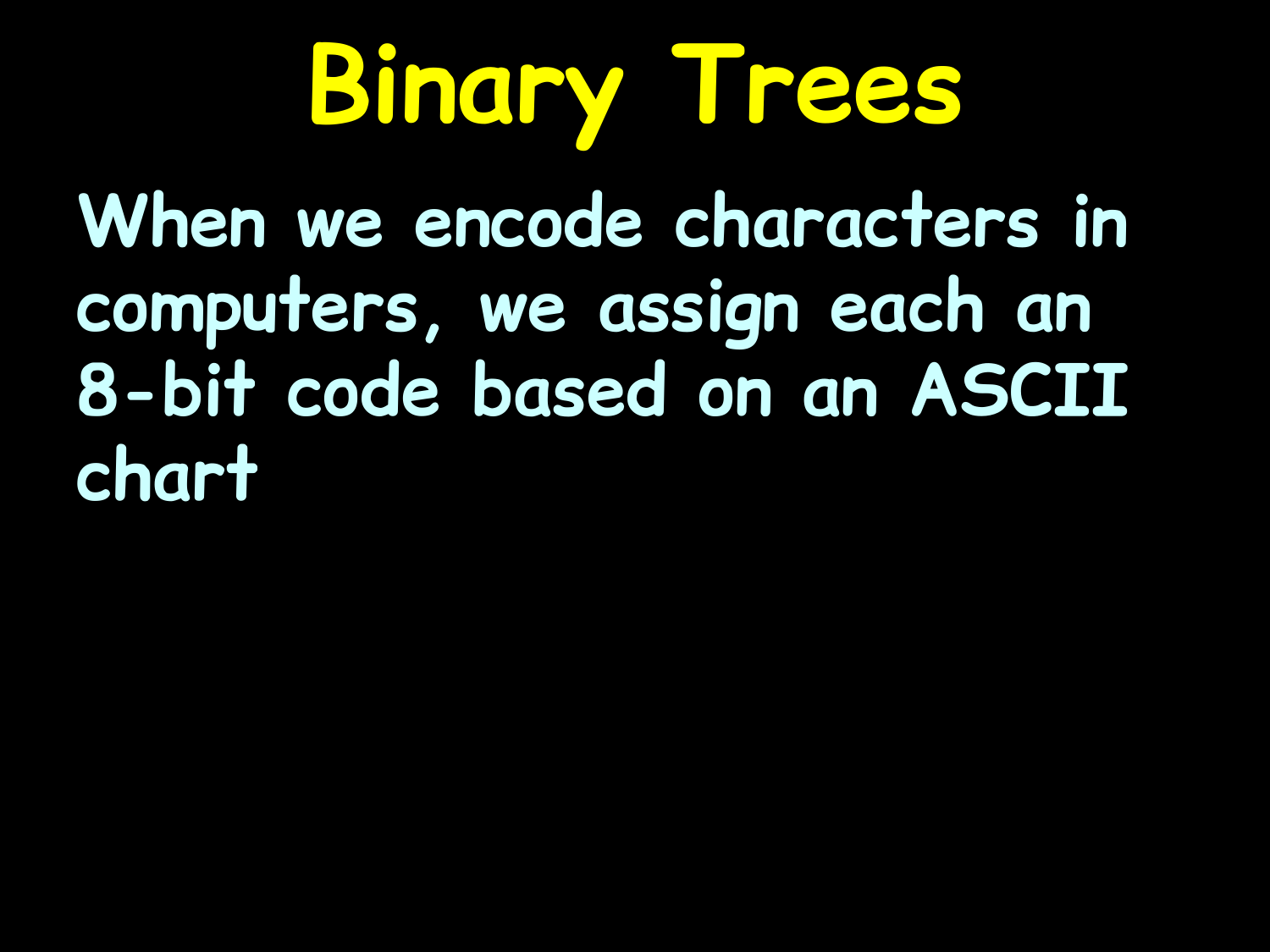

# Binary Trees
When we encode characters in computers, we assign each an 8-bit code based on an ASCII chart